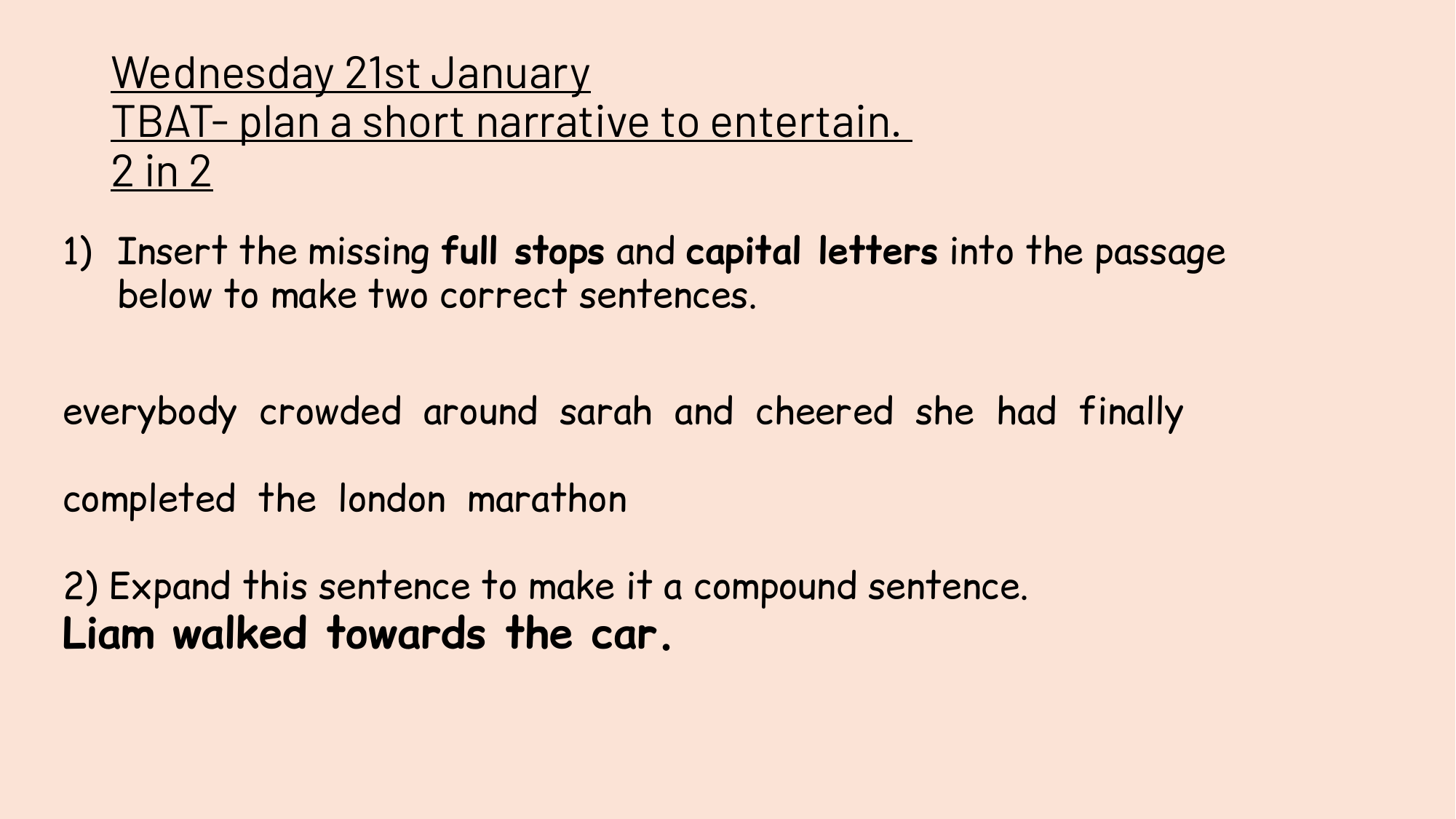

# Wednesday 21st January TBAT- plan a short narrative to entertain.  2 in 2
Insert the missing full stops and capital letters into the passage below to make two correct sentences.

everybody  crowded  around  sarah  and  cheered  she  had  finally

completed  the  london  marathon

2) Expand this sentence to make it a compound sentence.
Liam walked towards the car.